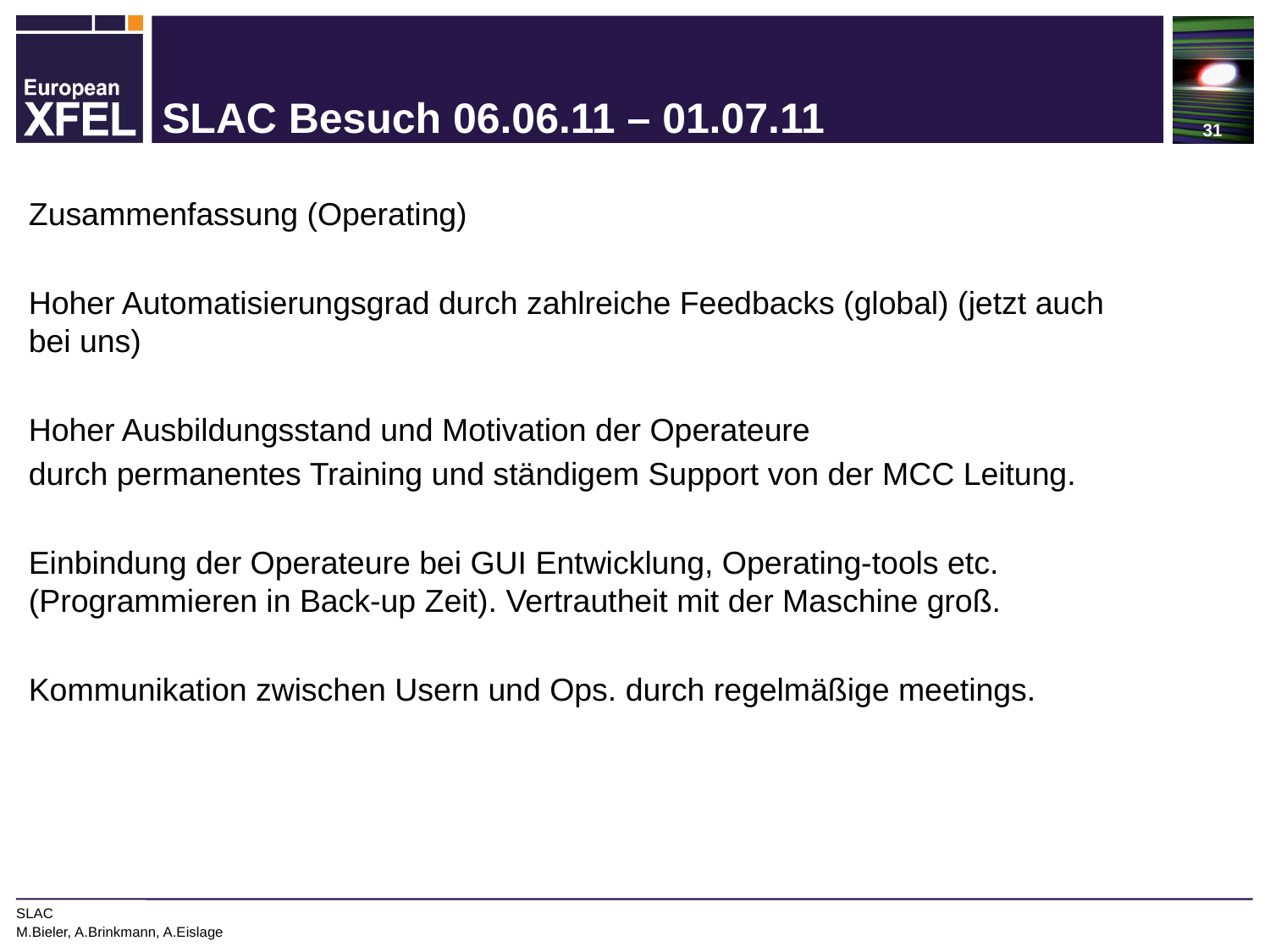

31
# SLAC Besuch 06.06.11 – 01.07.11
Zusammenfassung (Operating)

Hoher Automatisierungsgrad durch zahlreiche Feedbacks (global) (jetzt auch bei uns)

Hoher Ausbildungsstand und Motivation der Operateure
durch permanentes Training und ständigem Support von der MCC Leitung.

Einbindung der Operateure bei GUI Entwicklung, Operating-tools etc. (Programmieren in Back-up Zeit). Vertrautheit mit der Maschine groß.

Kommunikation zwischen Usern und Ops. durch regelmäßige meetings.

SLAC
M.Bieler, A.Brinkmann, A.Eislage